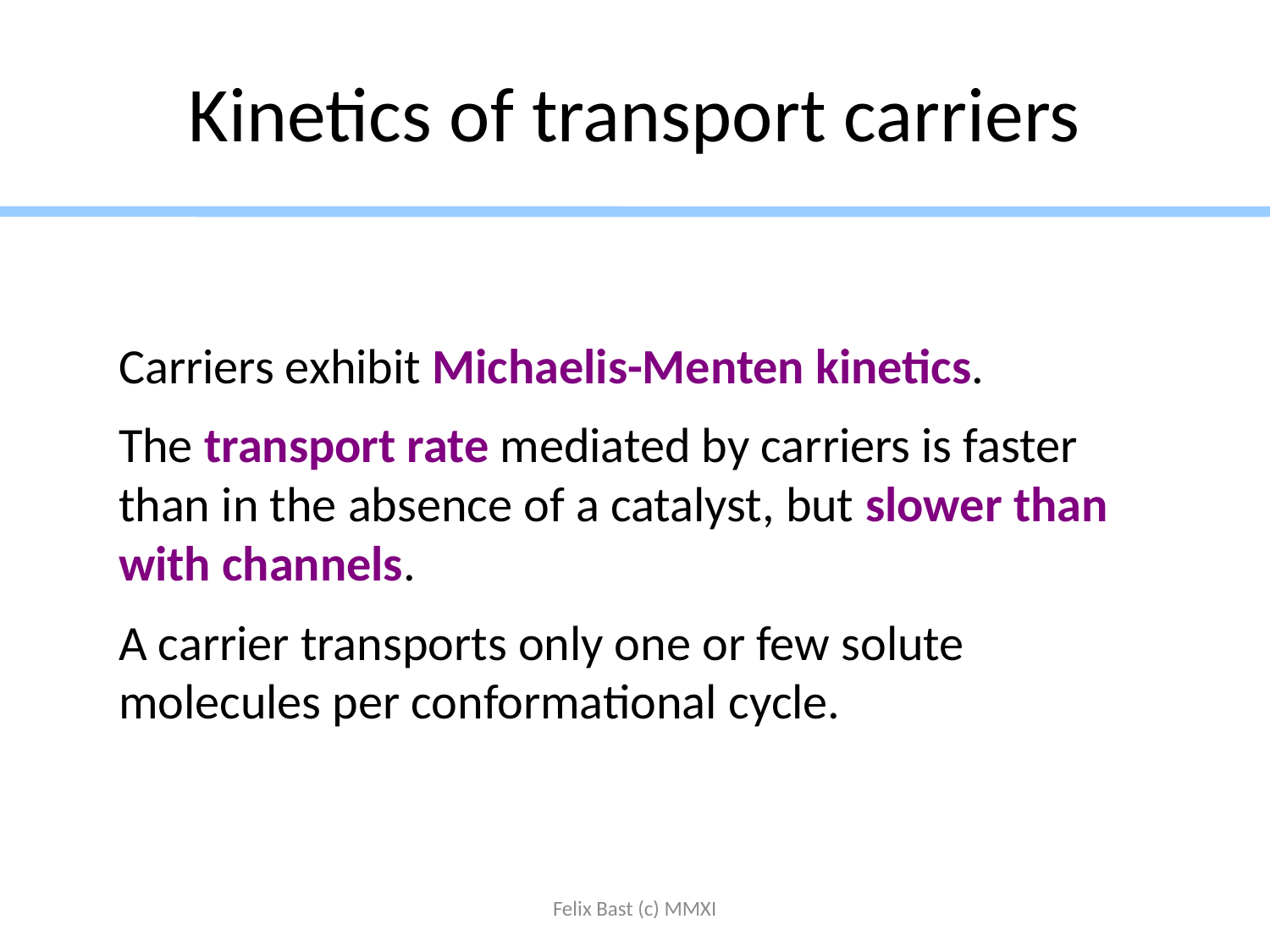

# Kinetics of transport carriers

Carriers exhibit Michaelis-Menten kinetics.
The transport rate mediated by carriers is faster than in the absence of a catalyst, but slower than with channels.
A carrier transports only one or few solute molecules per conformational cycle.
Felix Bast (c) MMXI